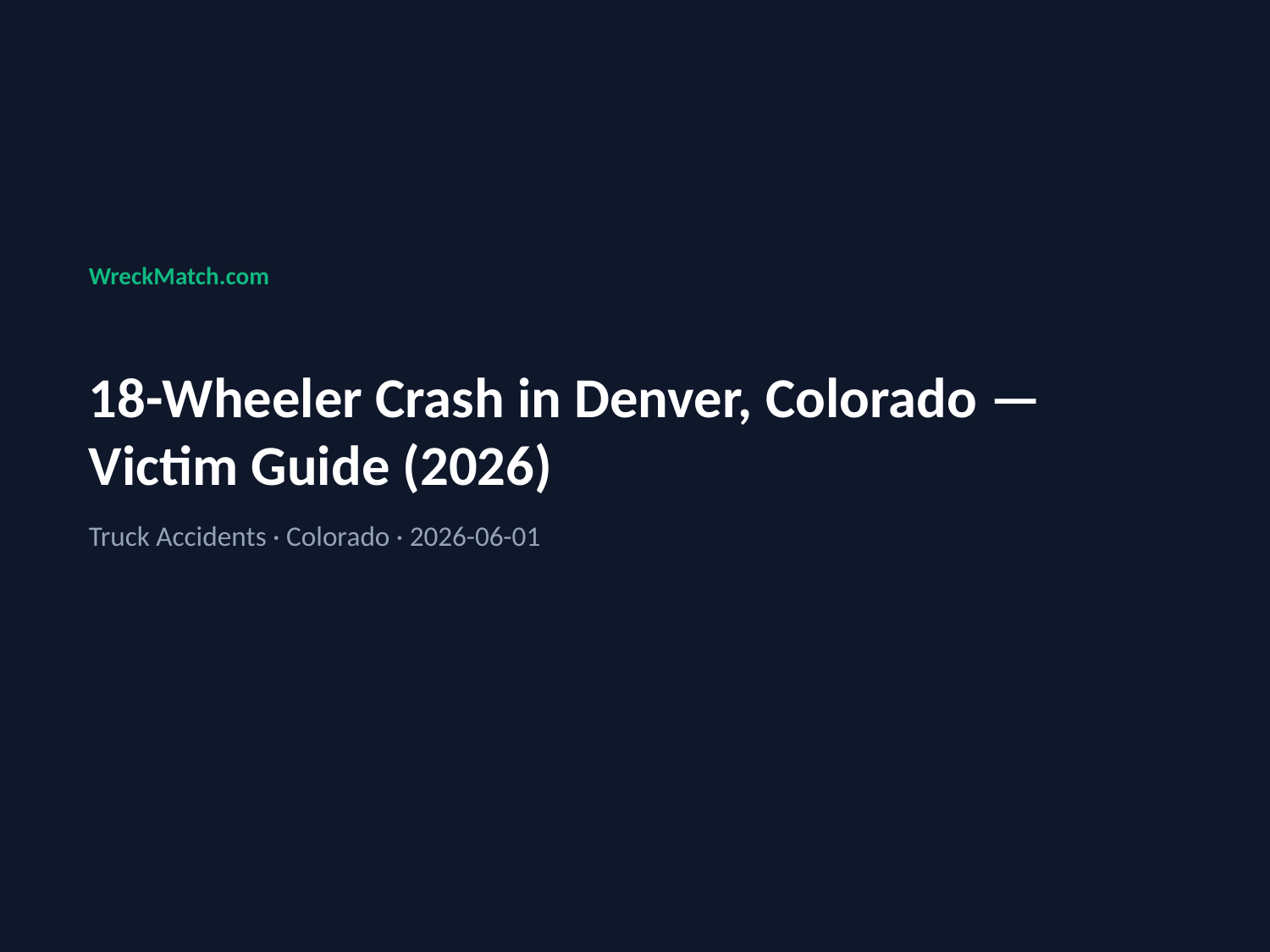

WreckMatch.com
18-Wheeler Crash in Denver, Colorado — Victim Guide (2026)
Truck Accidents · Colorado · 2026-06-01